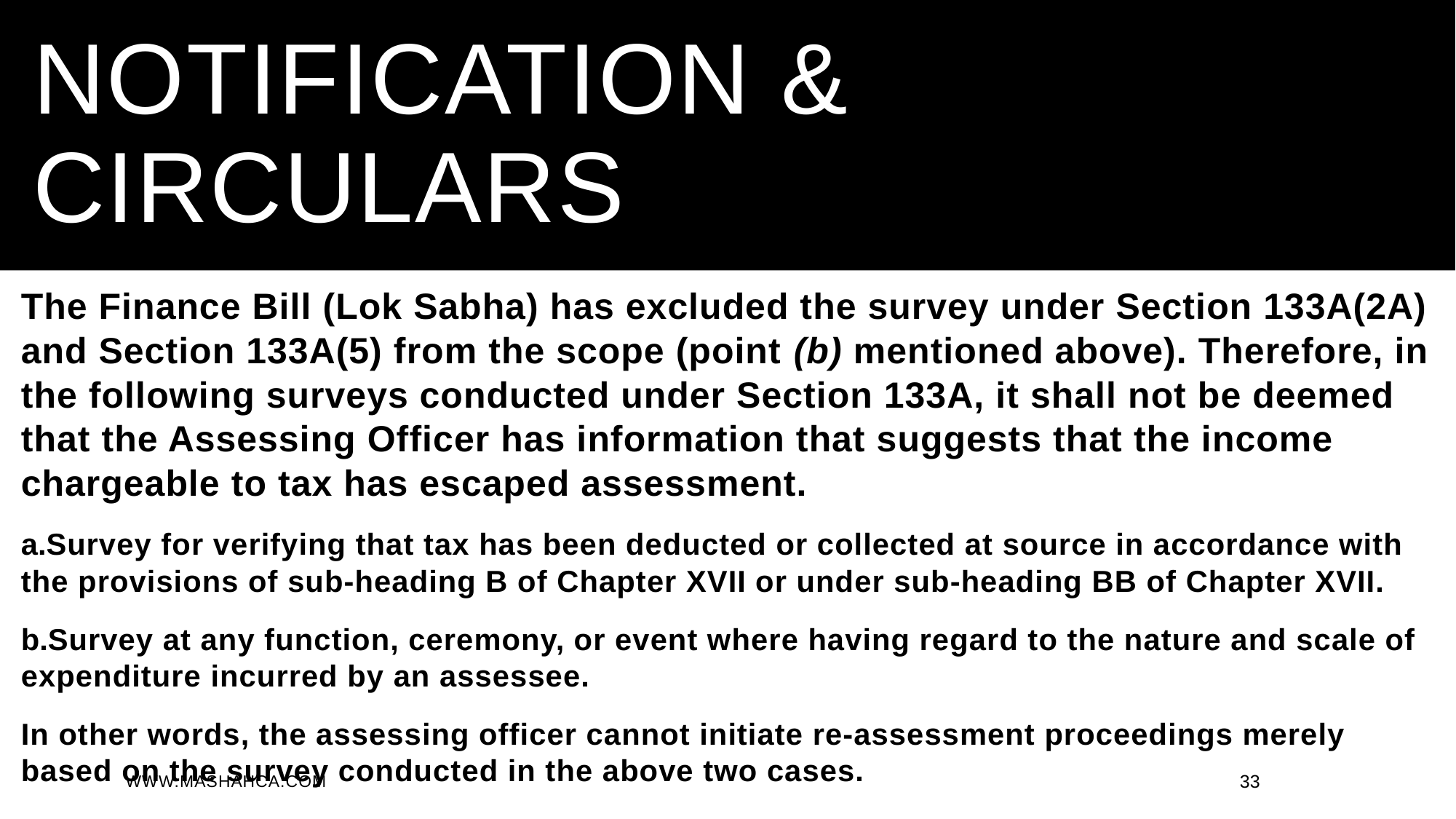

# NOTIFICATION & CIRCULARS
The Finance Bill (Lok Sabha) has excluded the survey under Section 133A(2A) and Section 133A(5) from the scope (point (b) mentioned above). Therefore, in the following surveys conducted under Section 133A, it shall not be deemed that the Assessing Officer has information that suggests that the income chargeable to tax has escaped assessment.
Survey for verifying that tax has been deducted or collected at source in accordance with the provisions of sub-heading B of Chapter XVII or under sub-heading BB of Chapter XVII.
Survey at any function, ceremony, or event where having regard to the nature and scale of expenditure incurred by an assessee.
In other words, the assessing officer cannot initiate re-assessment proceedings merely based on the survey conducted in the above two cases.
WWW.MASHAHCA.COM
33